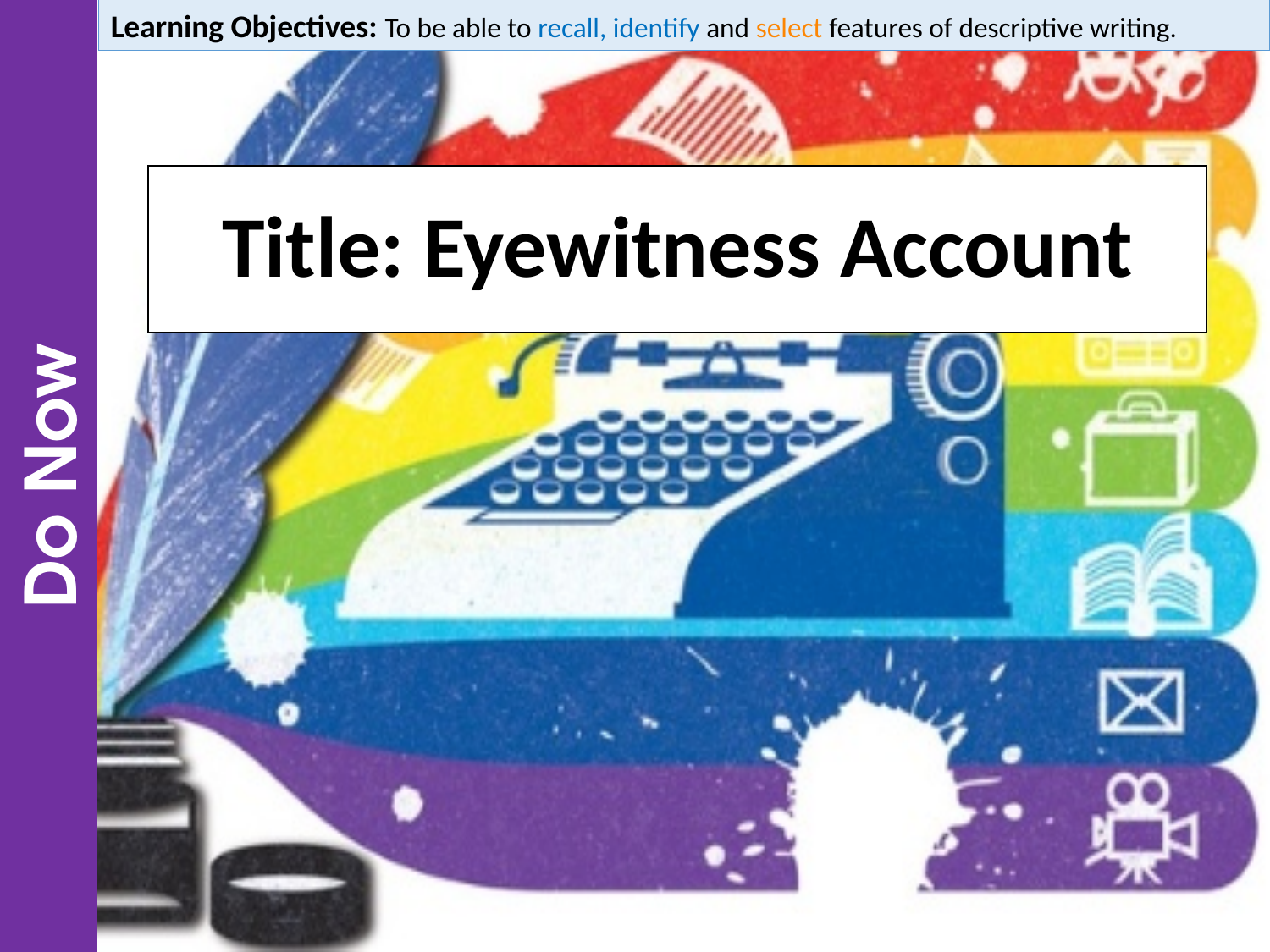

Learning Objectives: To be able to recall, identify and select features of descriptive writing.
# Title: Eyewitness Account
Do Now